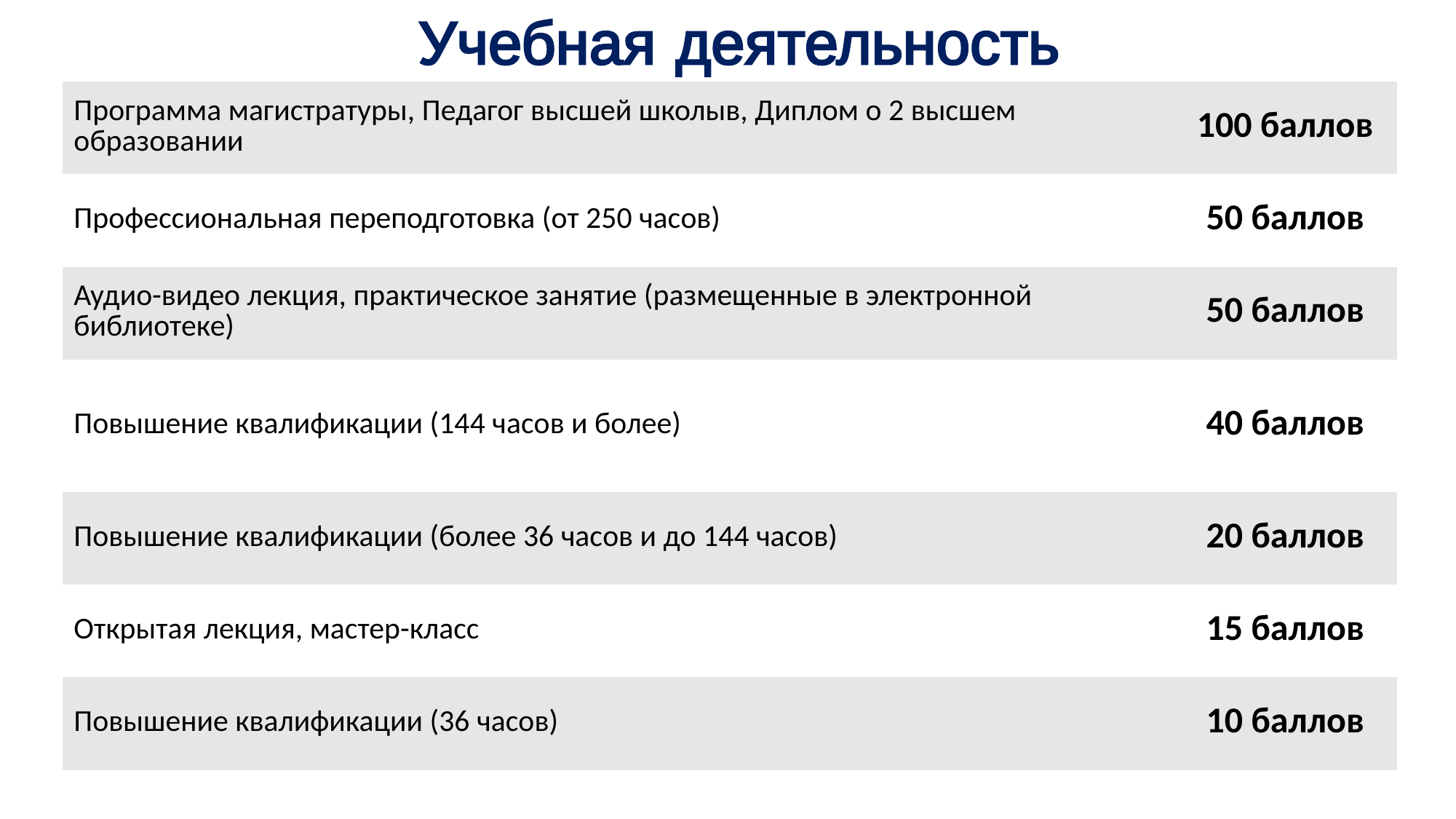

Учебная деятельность
| Программа магистратуры, Педагог высшей школыв, Диплом о 2 высшем образовании | 100 баллов |
| --- | --- |
| Профессиональная переподготовка (от 250 часов) | 50 баллов |
| Аудио-видео лекция, практическое занятие (размещенные в электронной библиотеке) | 50 баллов |
| Повышение квалификации (144 часов и более) | 40 баллов |
| Повышение квалификации (более 36 часов и до 144 часов) | 20 баллов |
| Открытая лекция, мастер-класс | 15 баллов |
| Повышение квалификации (36 часов) | 10 баллов |